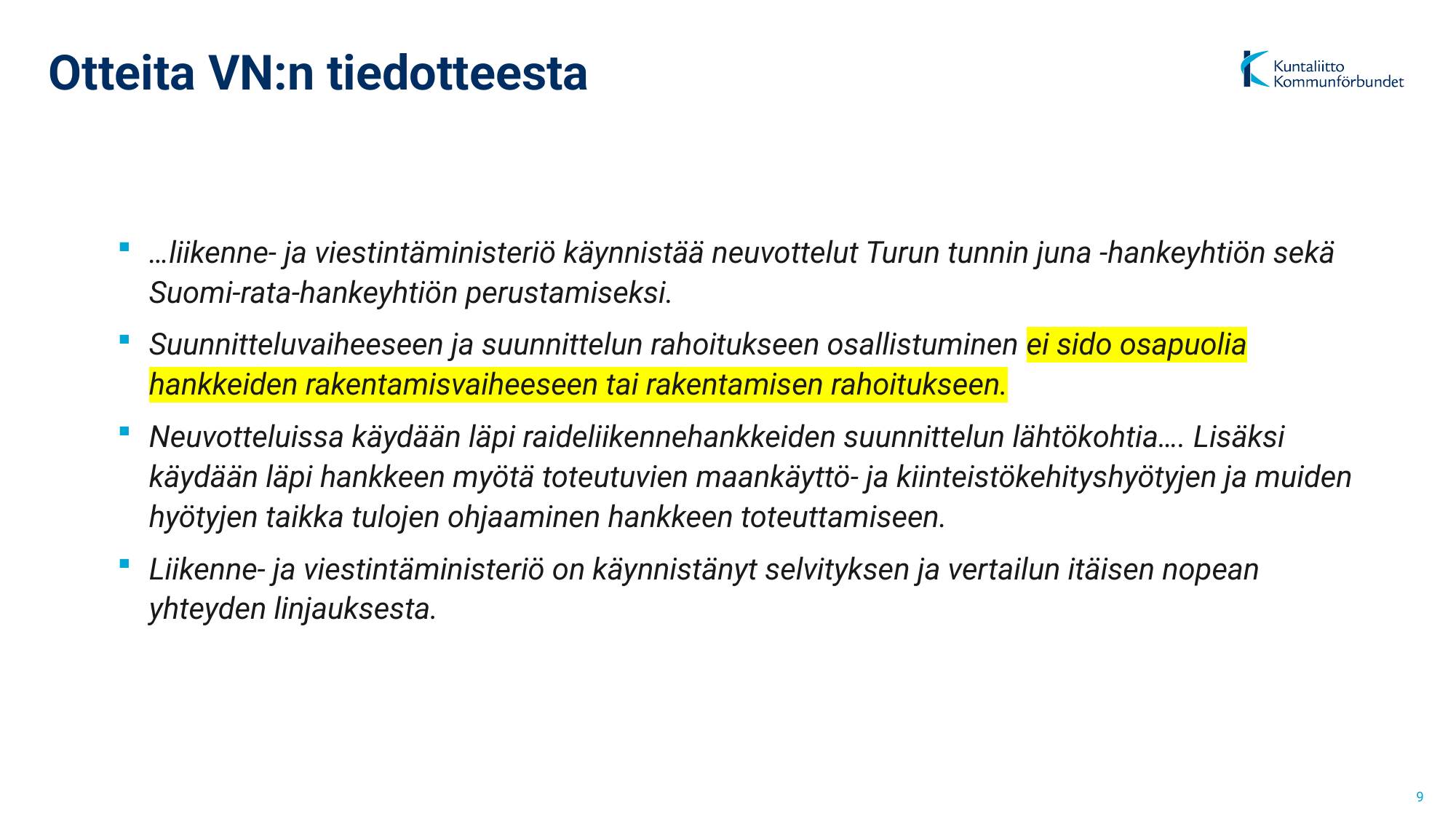

# Otteita VN:n tiedotteesta
…liikenne- ja viestintäministeriö käynnistää neuvottelut Turun tunnin juna -hankeyhtiön sekä Suomi-rata-hankeyhtiön perustamiseksi.
Suunnitteluvaiheeseen ja suunnittelun rahoitukseen osallistuminen ei sido osapuolia hankkeiden rakentamisvaiheeseen tai rakentamisen rahoitukseen.
Neuvotteluissa käydään läpi raideliikennehankkeiden suunnittelun lähtökohtia…. Lisäksi käydään läpi hankkeen myötä toteutuvien maankäyttö- ja kiinteistökehityshyötyjen ja muiden hyötyjen taikka tulojen ohjaaminen hankkeen toteuttamiseen.
Liikenne- ja viestintäministeriö on käynnistänyt selvityksen ja vertailun itäisen nopean yhteyden linjauksesta.
9